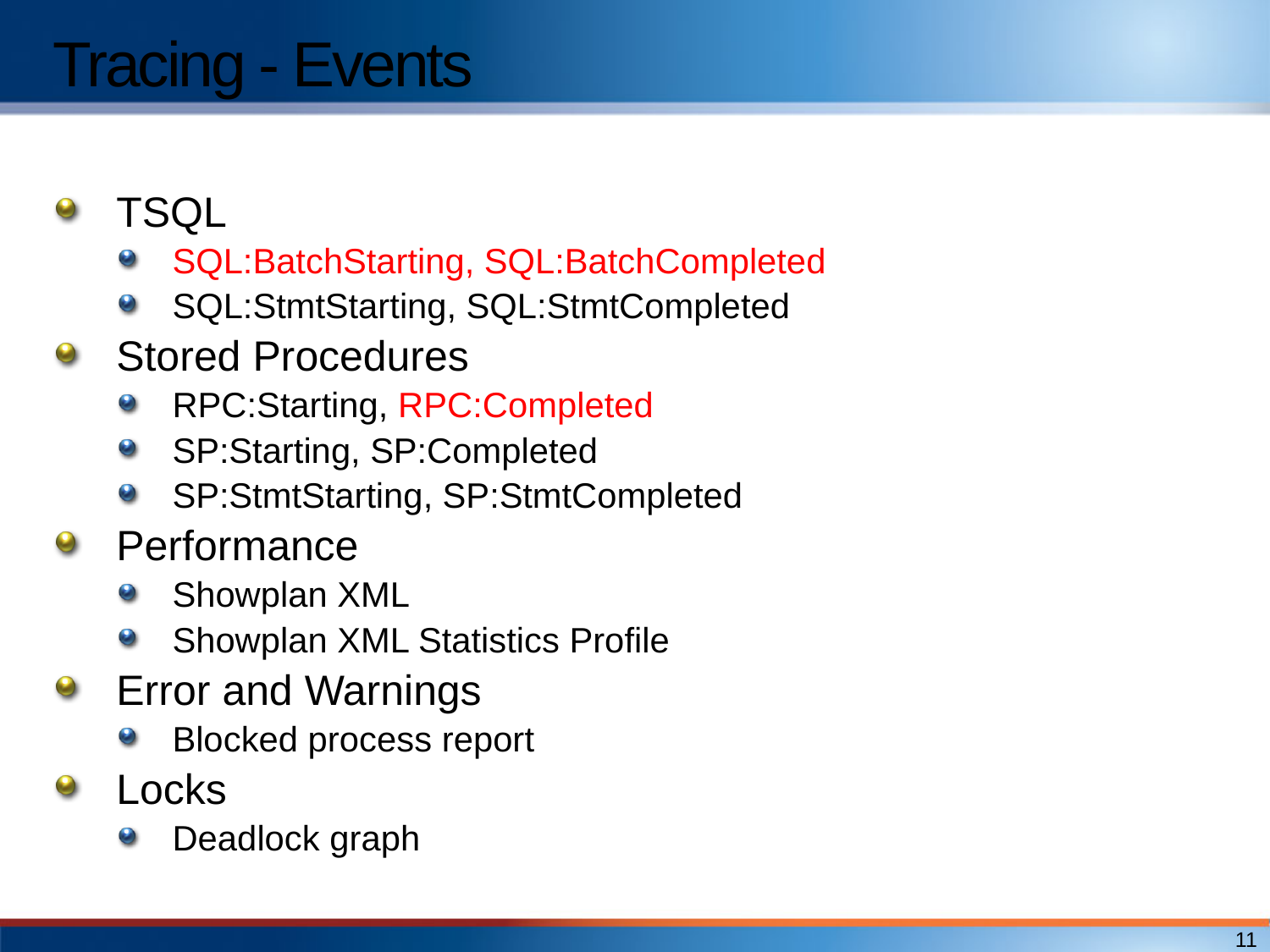

# Tracing - Events
TSQL
SQL:BatchStarting, SQL:BatchCompleted
SQL:StmtStarting, SQL:StmtCompleted
Stored Procedures
RPC:Starting, RPC:Completed
SP:Starting, SP:Completed
SP:StmtStarting, SP:StmtCompleted
Performance
Showplan XML
Showplan XML Statistics Profile
Error and Warnings
Blocked process report
Locks
Deadlock graph
11